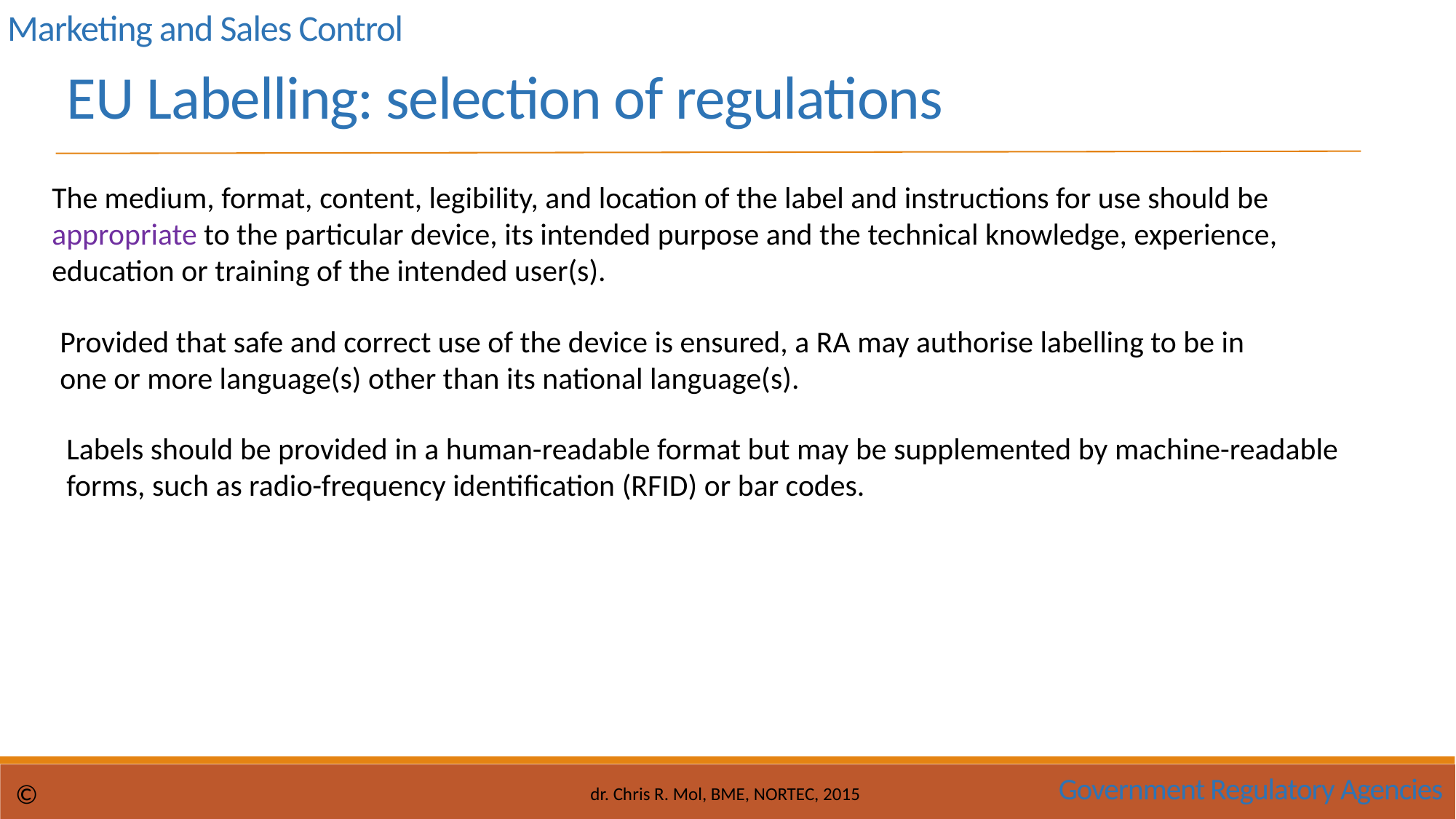

Marketing and Sales Control
EU Labelling: selection of regulations
The medium, format, content, legibility, and location of the label and instructions for use should be appropriate to the particular device, its intended purpose and the technical knowledge, experience, education or training of the intended user(s).
Provided that safe and correct use of the device is ensured, a RA may authorise labelling to be in one or more language(s) other than its national language(s).
Labels should be provided in a human-readable format but may be supplemented by machine-readable forms, such as radio-frequency identification (RFID) or bar codes.
Government Regulatory Agencies
©
dr. Chris R. Mol, BME, NORTEC, 2015